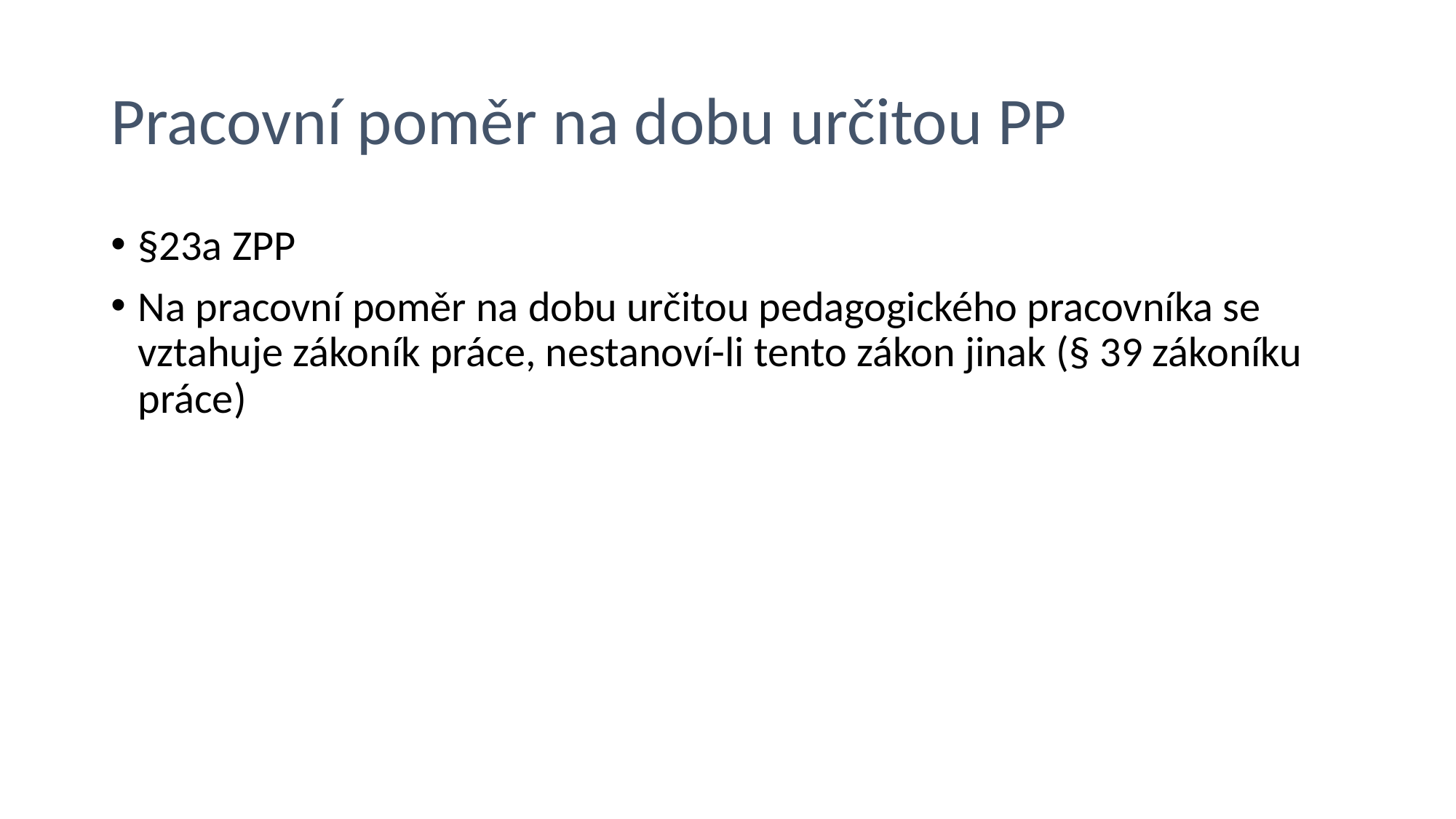

# Pracovní poměr na dobu určitou PP
§23a ZPP
Na pracovní poměr na dobu určitou pedagogického pracovníka se vztahuje zákoník práce, nestanoví-li tento zákon jinak (§ 39 zákoníku práce)